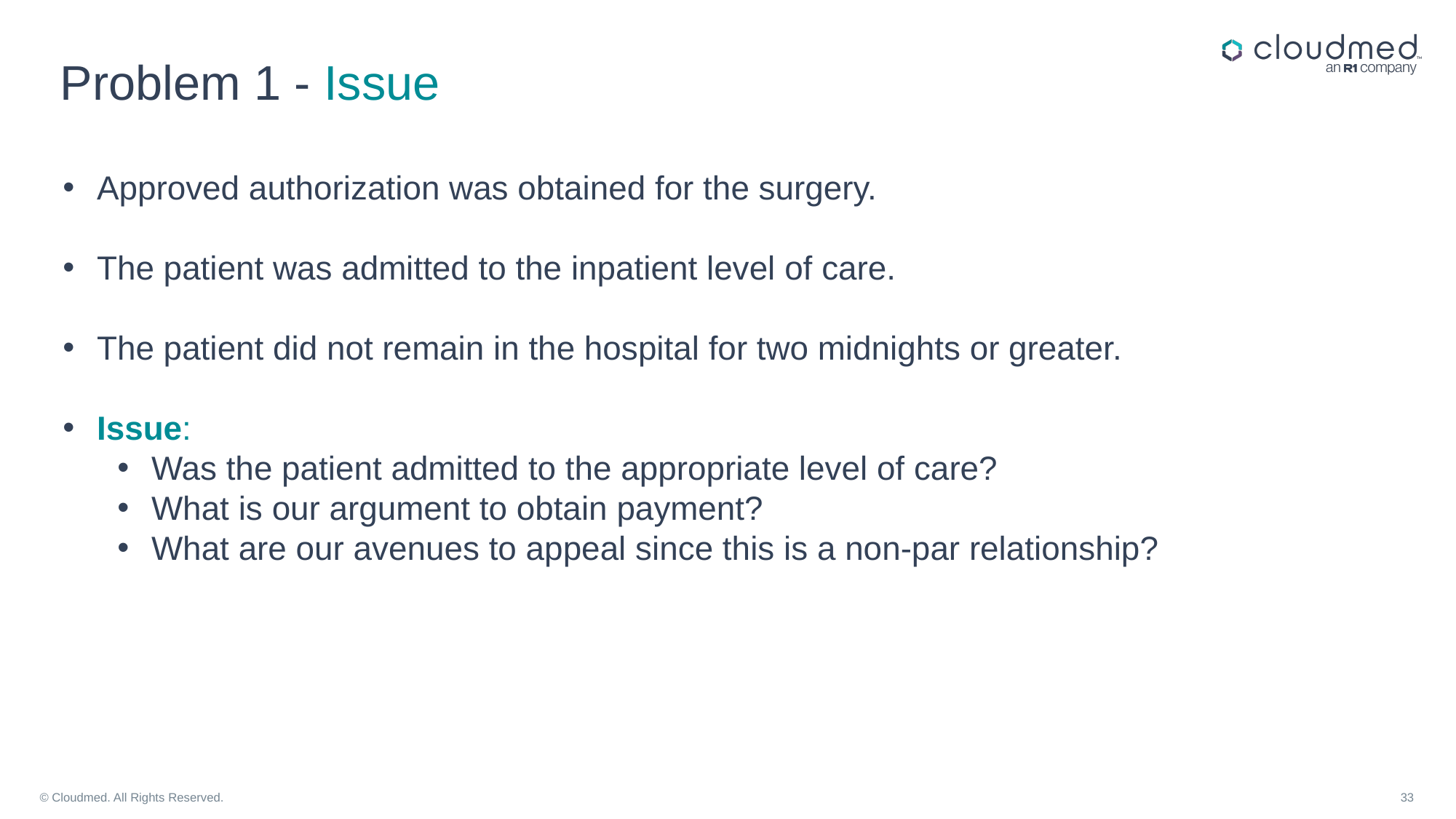

# Problem 1 - Issue
Approved authorization was obtained for the surgery.

The patient was admitted to the inpatient level of care.

The patient did not remain in the hospital for two midnights or greater.

Issue:
Was the patient admitted to the appropriate level of care?
What is our argument to obtain payment?
What are our avenues to appeal since this is a non-par relationship?

© Cloudmed. All Rights Reserved.
33